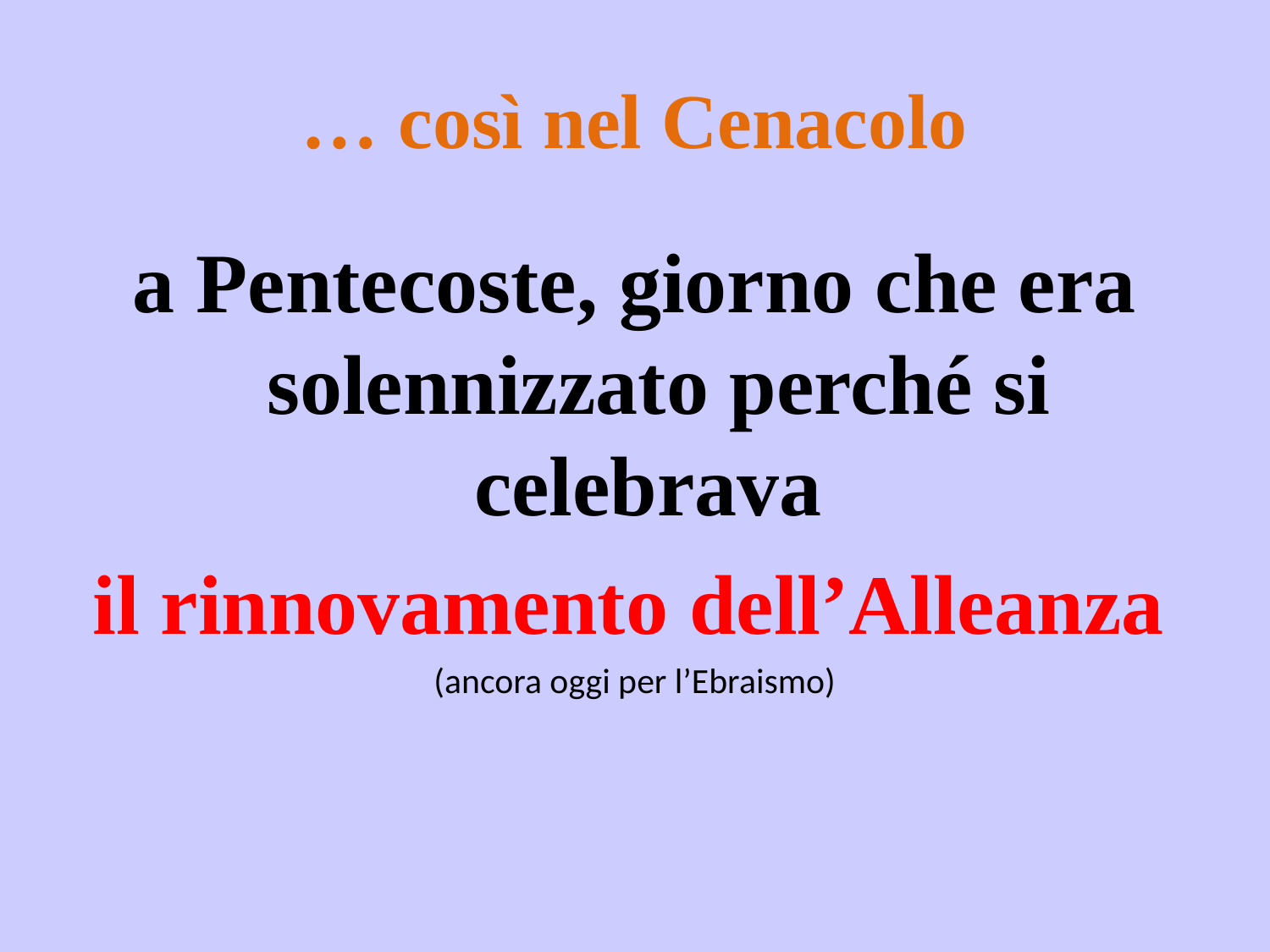

# … così nel Cenacolo
a Pentecoste, giorno che era solennizzato perché si celebrava
il rinnovamento dell’Alleanza
(ancora oggi per l’Ebraismo)